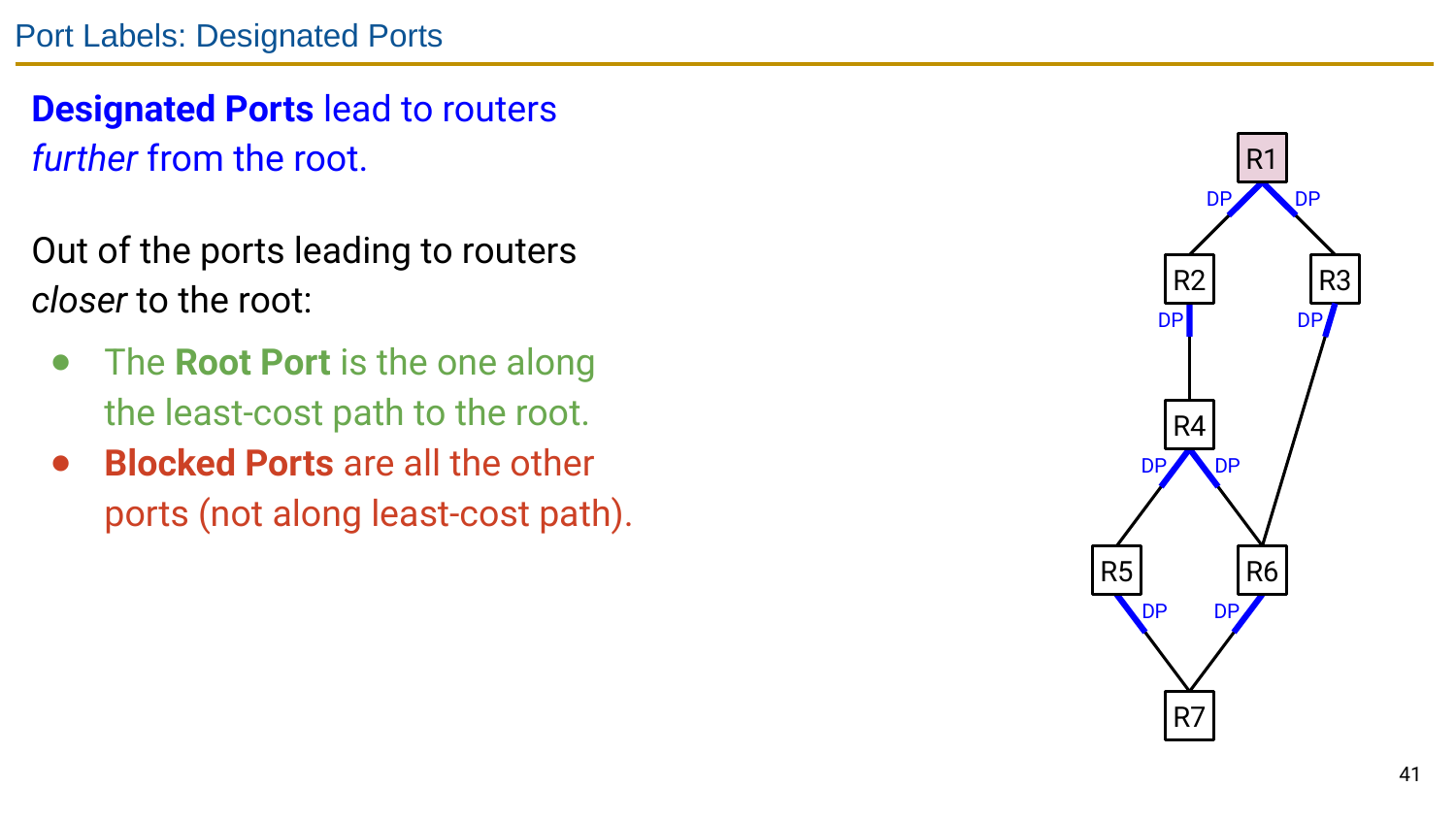

# Port Labels: Designated Ports
Designated Ports lead to routers further from the root.

Out of the ports leading to routers closer to the root:
The Root Port is the one along the least-cost path to the root.
Blocked Ports are all the other ports (not along least-cost path).
R1
DP
DP
R2
R3
DP
DP
R4
DP
DP
R5
R6
DP
DP
R7
41